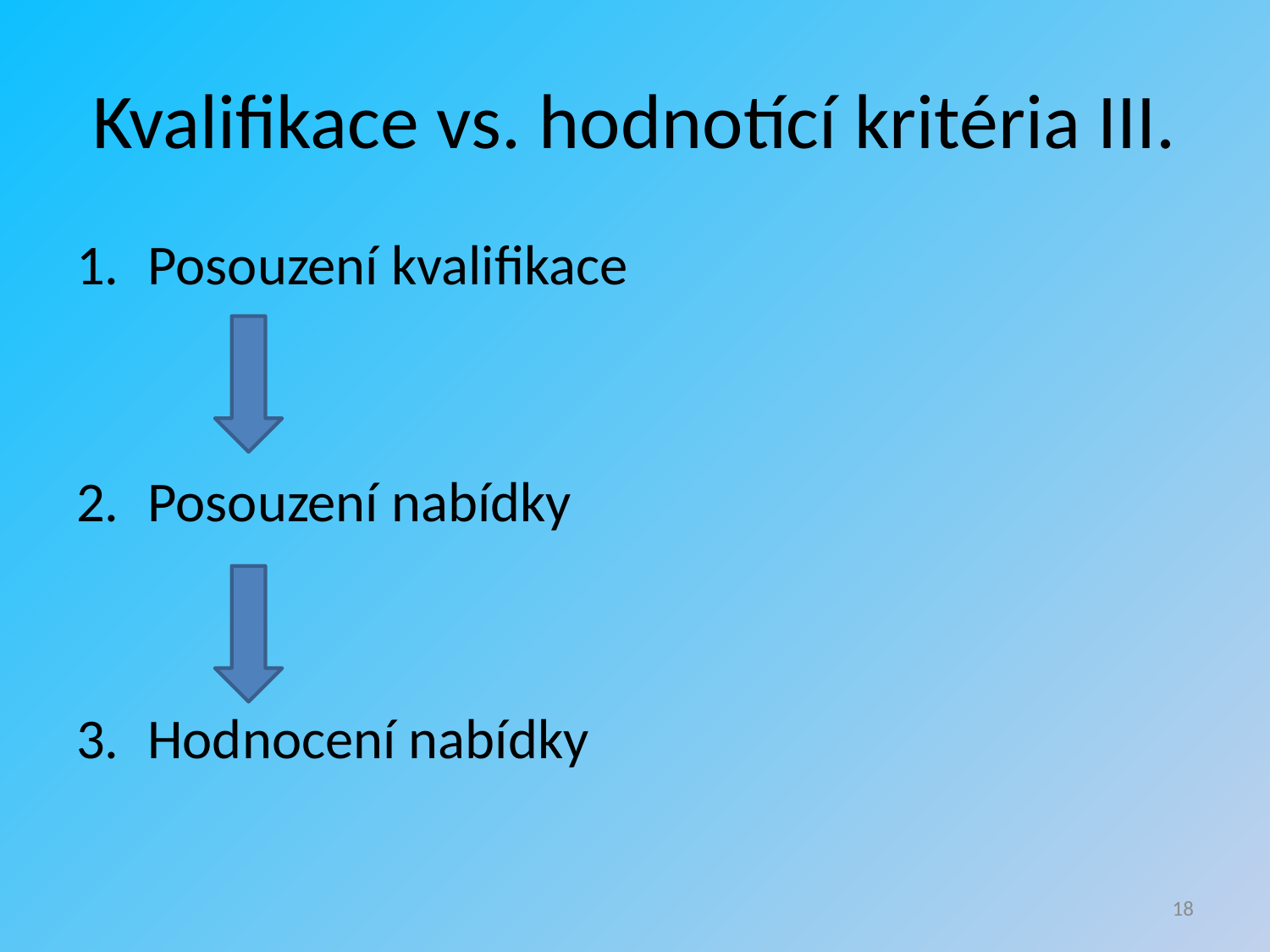

# Kvalifikace vs. hodnotící kritéria III.
Posouzení kvalifikace

Posouzení nabídky

Hodnocení nabídky

18